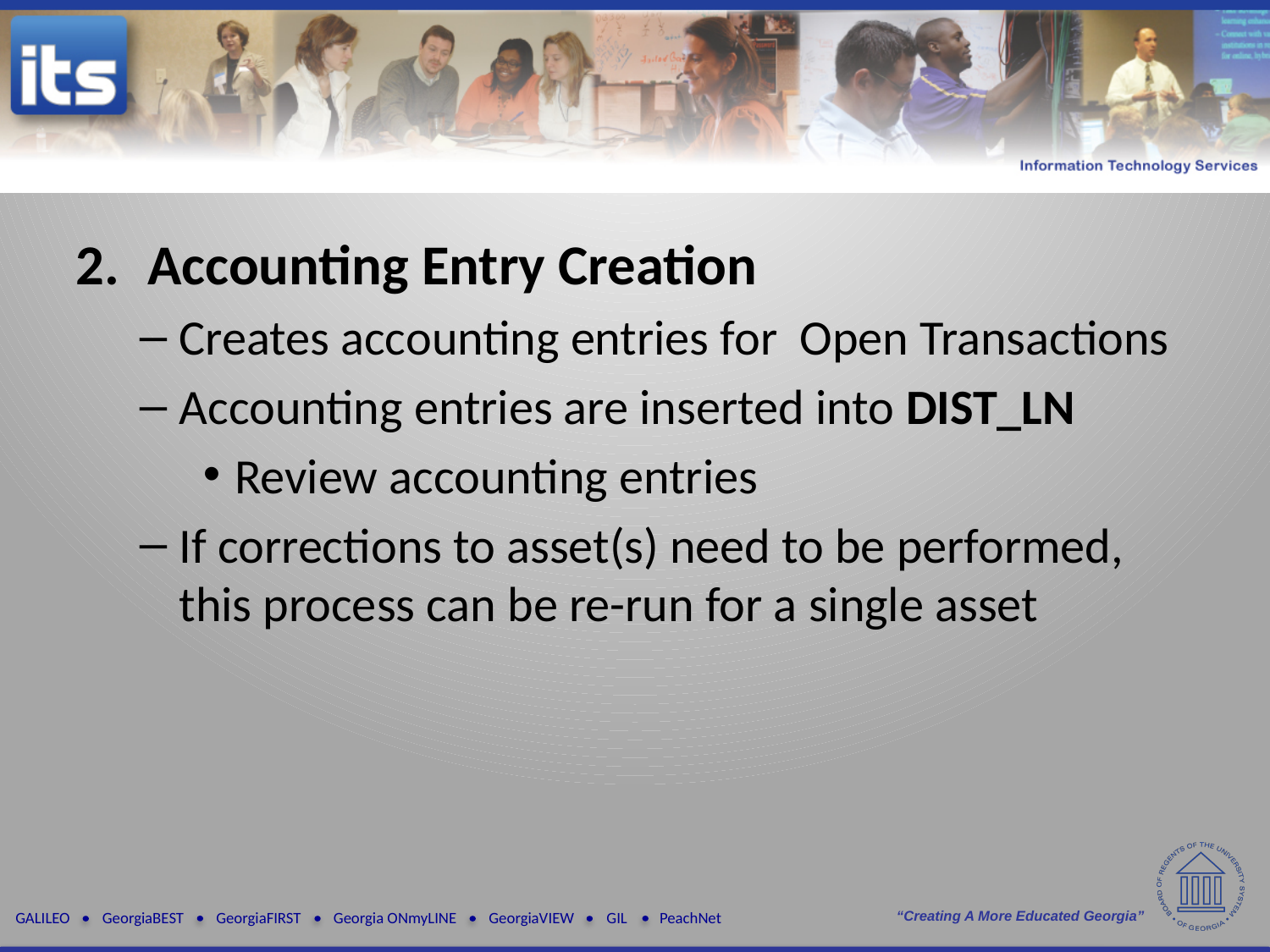

2. 	Accounting Entry Creation
Creates accounting entries for  Open Transactions
Accounting entries are inserted into DIST_LN
Review accounting entries
If corrections to asset(s) need to be performed, this process can be re-run for a single asset